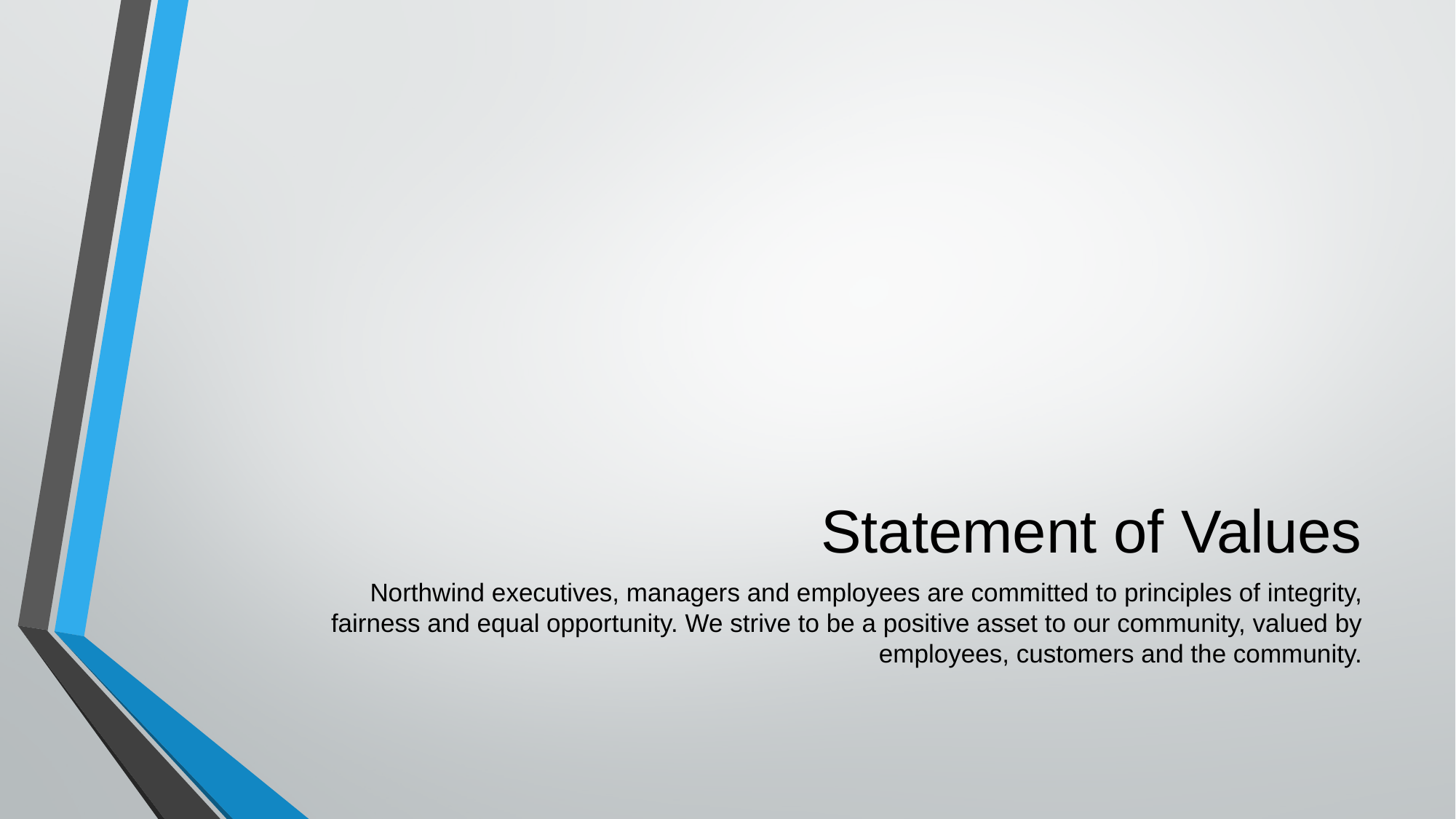

# Statement of Values
Northwind executives, managers and employees are committed to principles of integrity, fairness and equal opportunity. We strive to be a positive asset to our community, valued by employees, customers and the community.